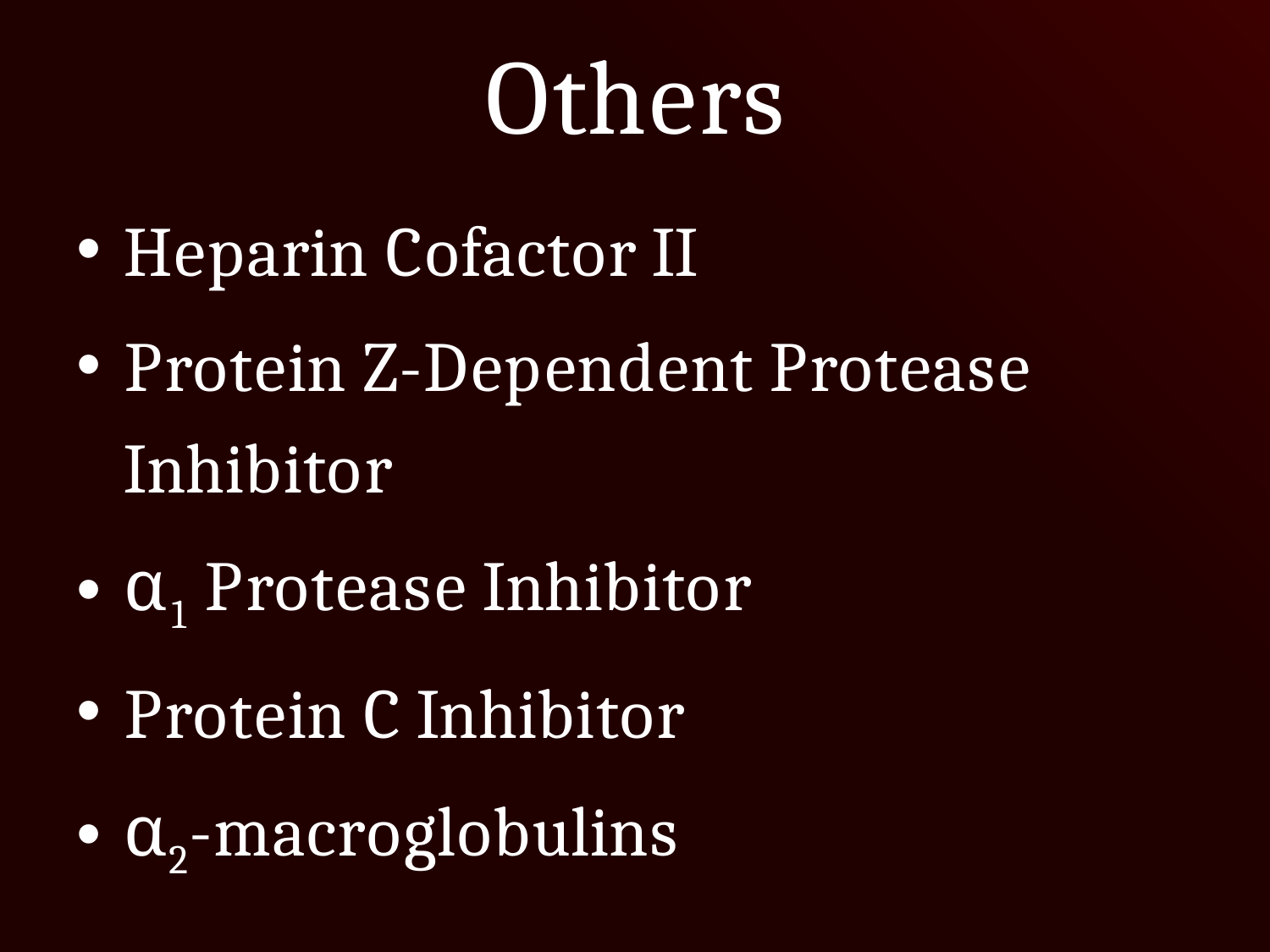

# Others
Heparin Cofactor II
Protein Z-Dependent Protease Inhibitor
α1 Protease Inhibitor
Protein C Inhibitor
α2-macroglobulins